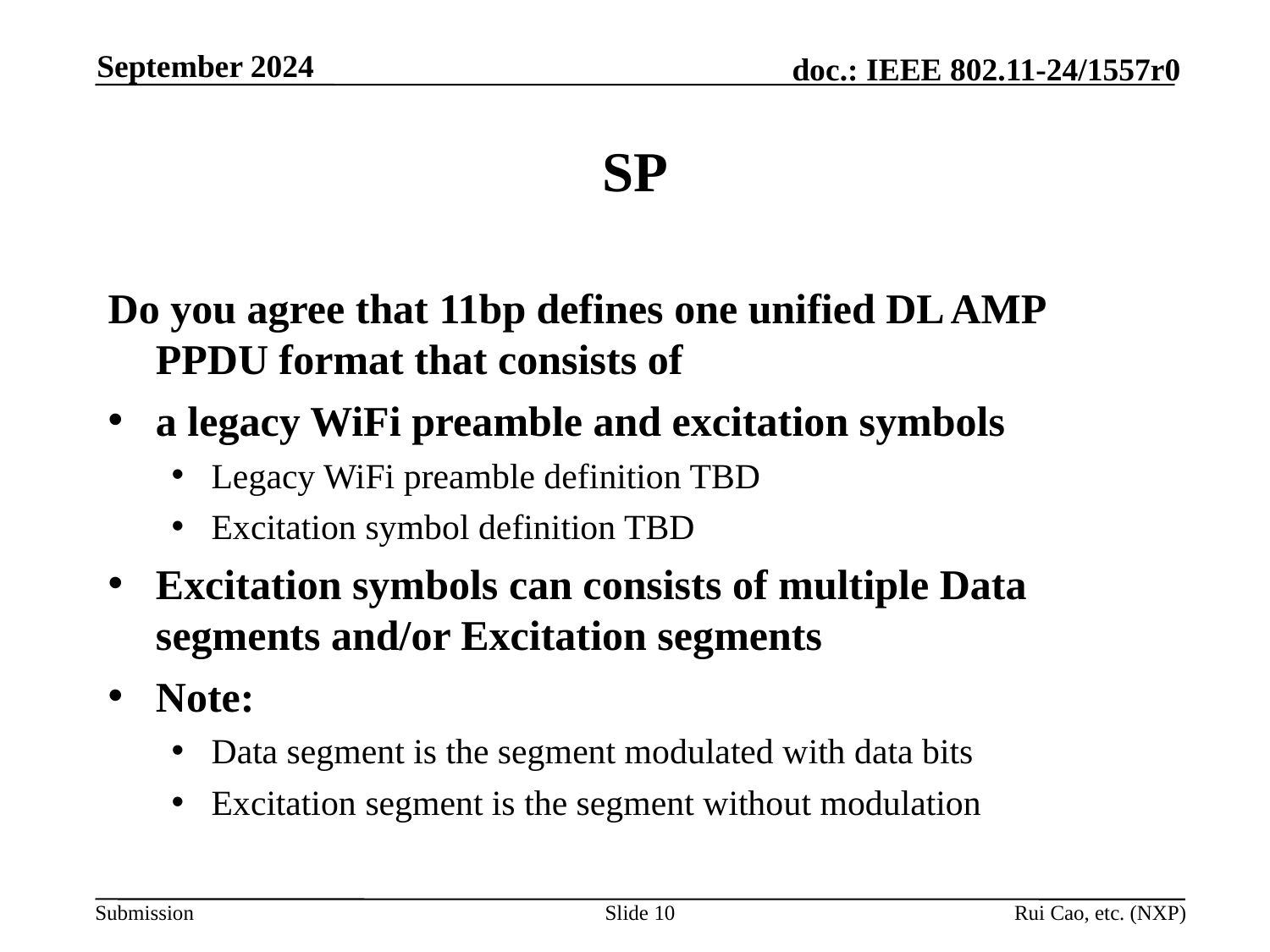

September 2024
# SP
Do you agree that 11bp defines one unified DL AMP PPDU format that consists of
a legacy WiFi preamble and excitation symbols
Legacy WiFi preamble definition TBD
Excitation symbol definition TBD
Excitation symbols can consists of multiple Data segments and/or Excitation segments
Note:
Data segment is the segment modulated with data bits
Excitation segment is the segment without modulation

Slide 10
Rui Cao, etc. (NXP)